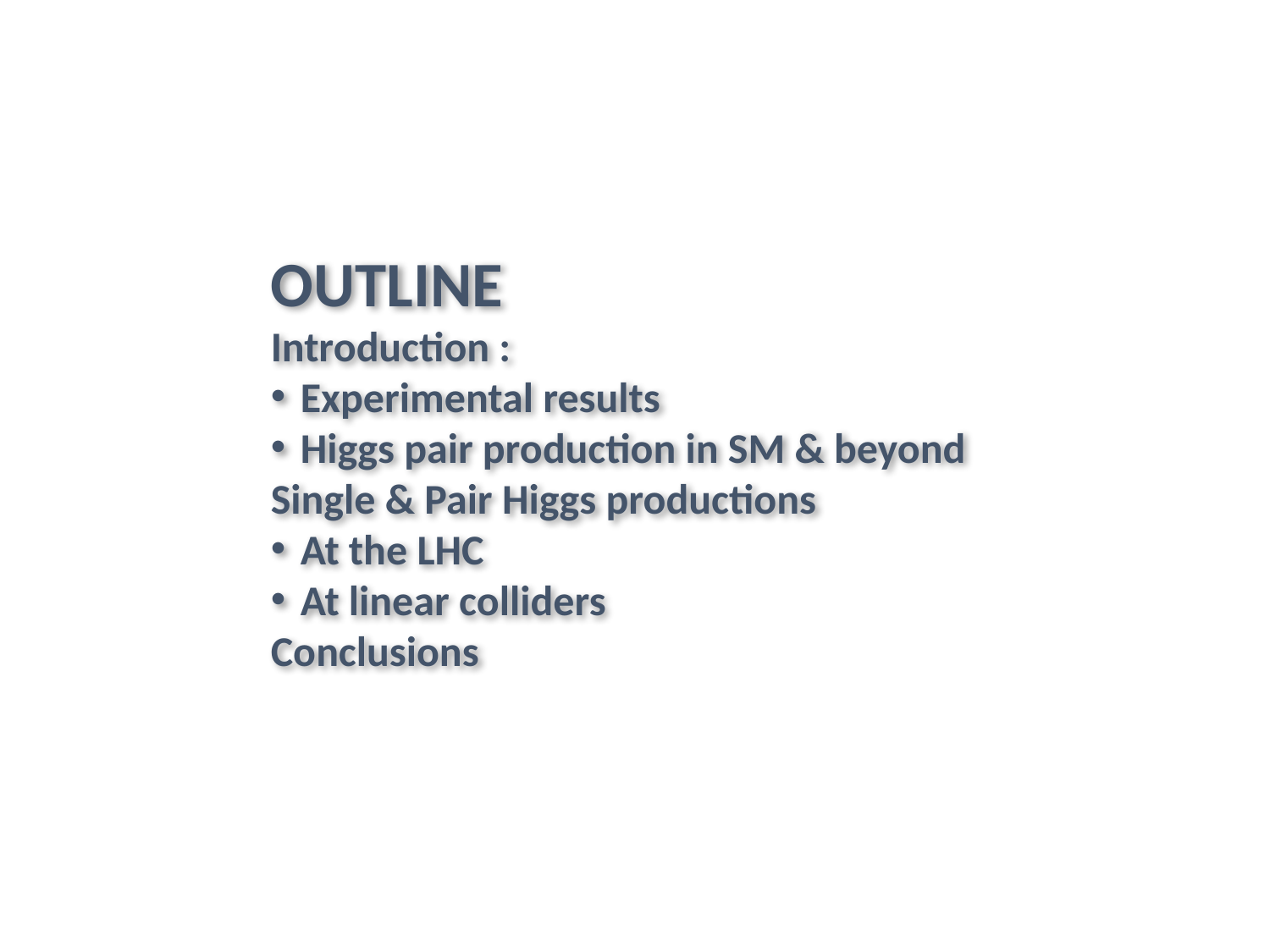

OUTLINE
Introduction :
Experimental results
Higgs pair production in SM & beyond
Single & Pair Higgs productions
At the LHC
At linear colliders
Conclusions